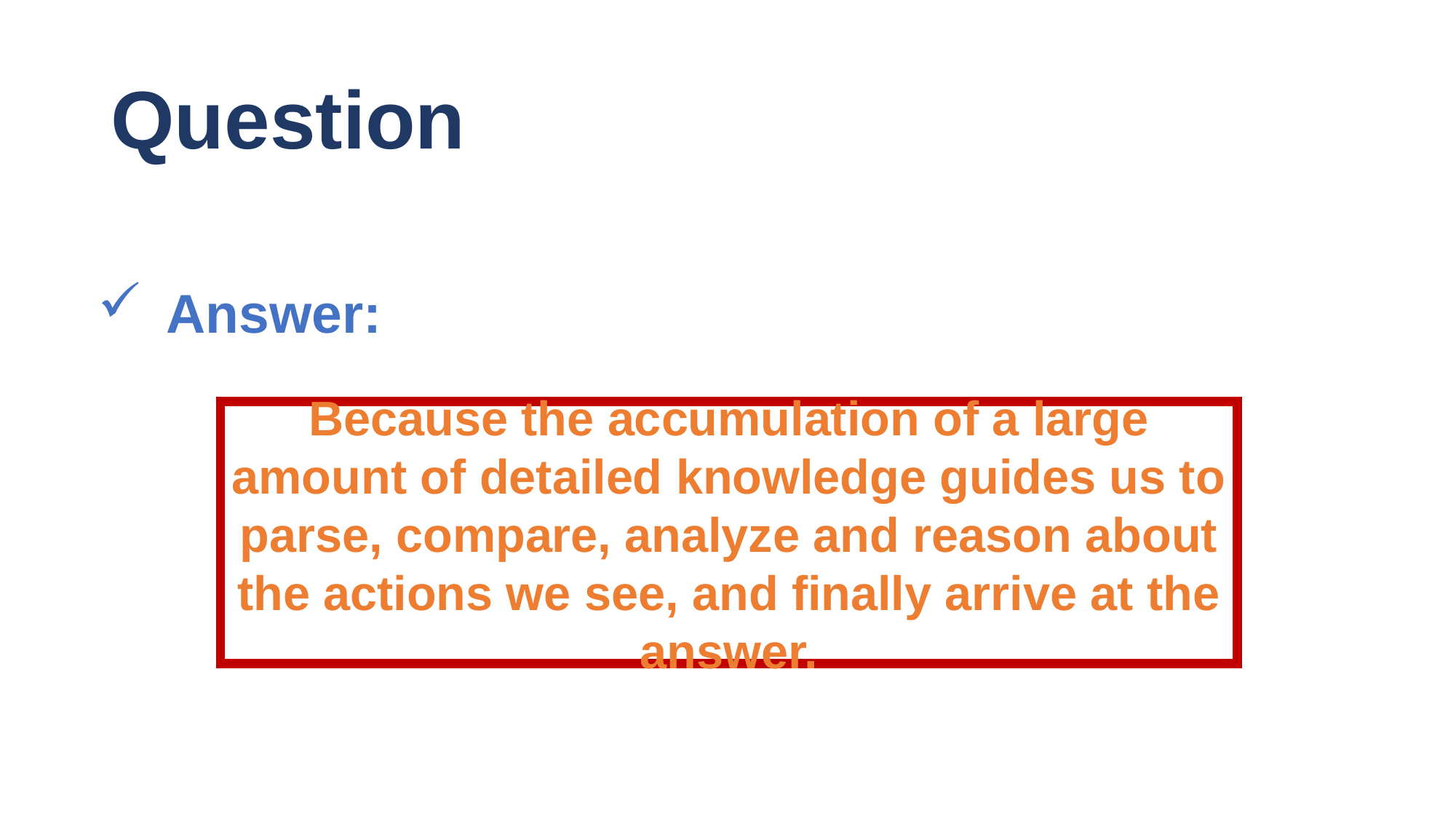

# Question

Answer:

Because the accumulation of a large amount of detailed knowledge guides us to parse, compare, analyze and reason about the actions we see, and finally arrive at the answer.